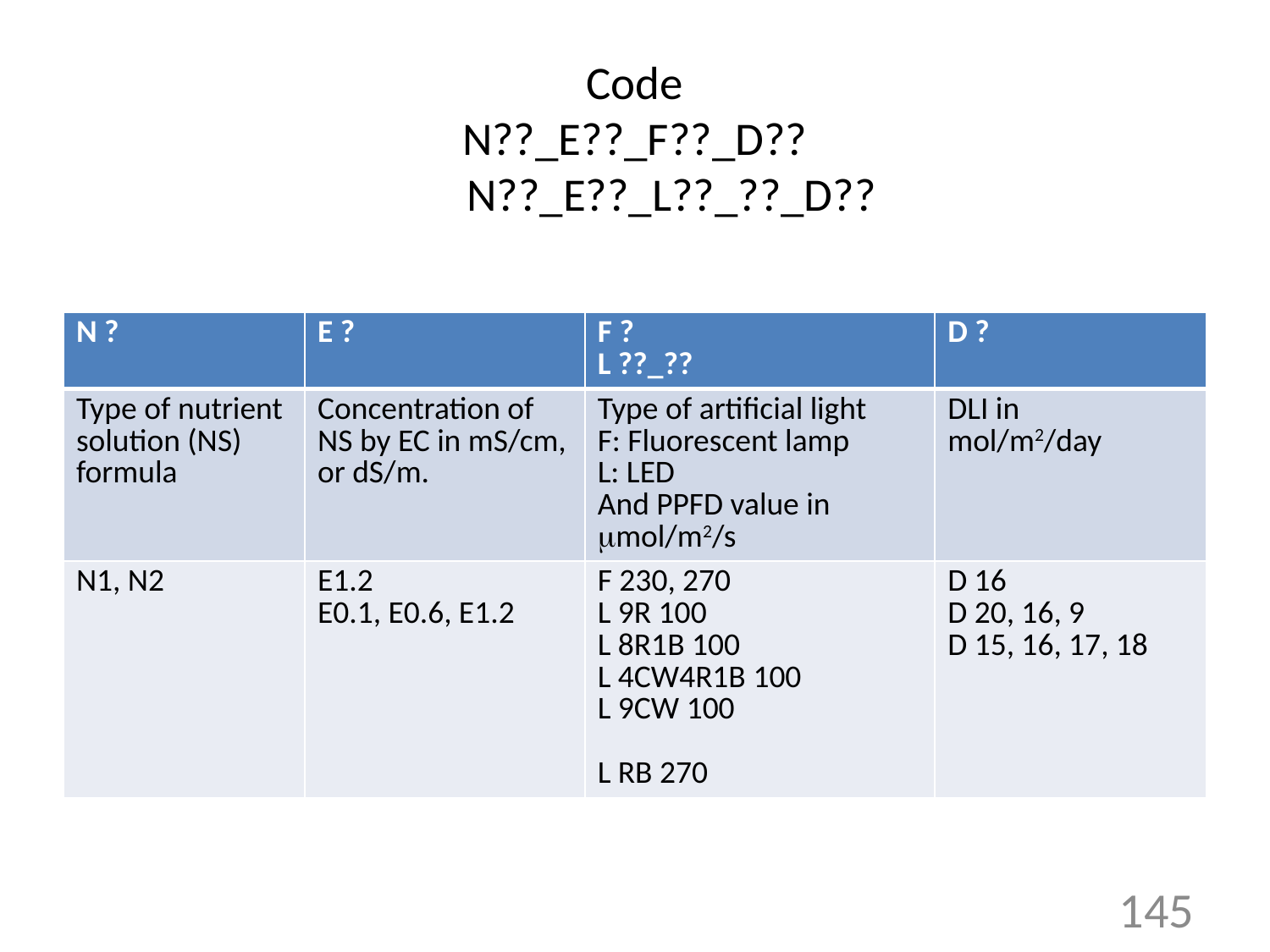

# Code N??_E??_F??_D?? N??_E??_L??_??_D??
| N ? | E ? | F ? L ??\_?? | D ? |
| --- | --- | --- | --- |
| Type of nutrient solution (NS) formula | Concentration of NS by EC in mS/cm, or dS/m. | Type of artificial light F: Fluorescent lamp L: LED And PPFD value in μmol/m2/s | DLI in mol/m2/day |
| N1, N2 | E1.2 E0.1, E0.6, E1.2 | F 230, 270 L 9R 100 L 8R1B 100 L 4CW4R1B 100 L 9CW 100 L RB 270 | D 16 D 20, 16, 9 D 15, 16, 17, 18 |
145